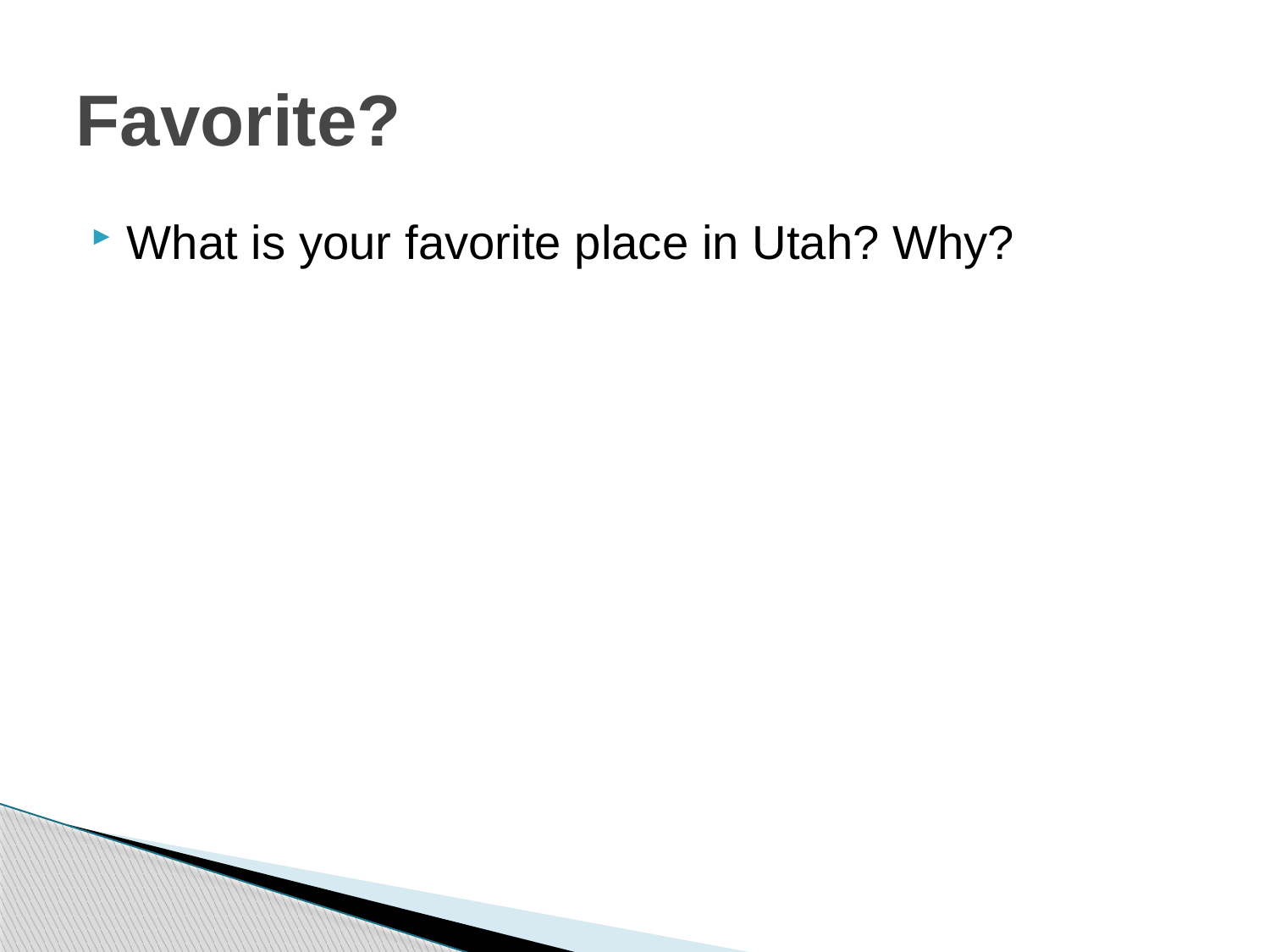

# Favorite?
What is your favorite place in Utah? Why?